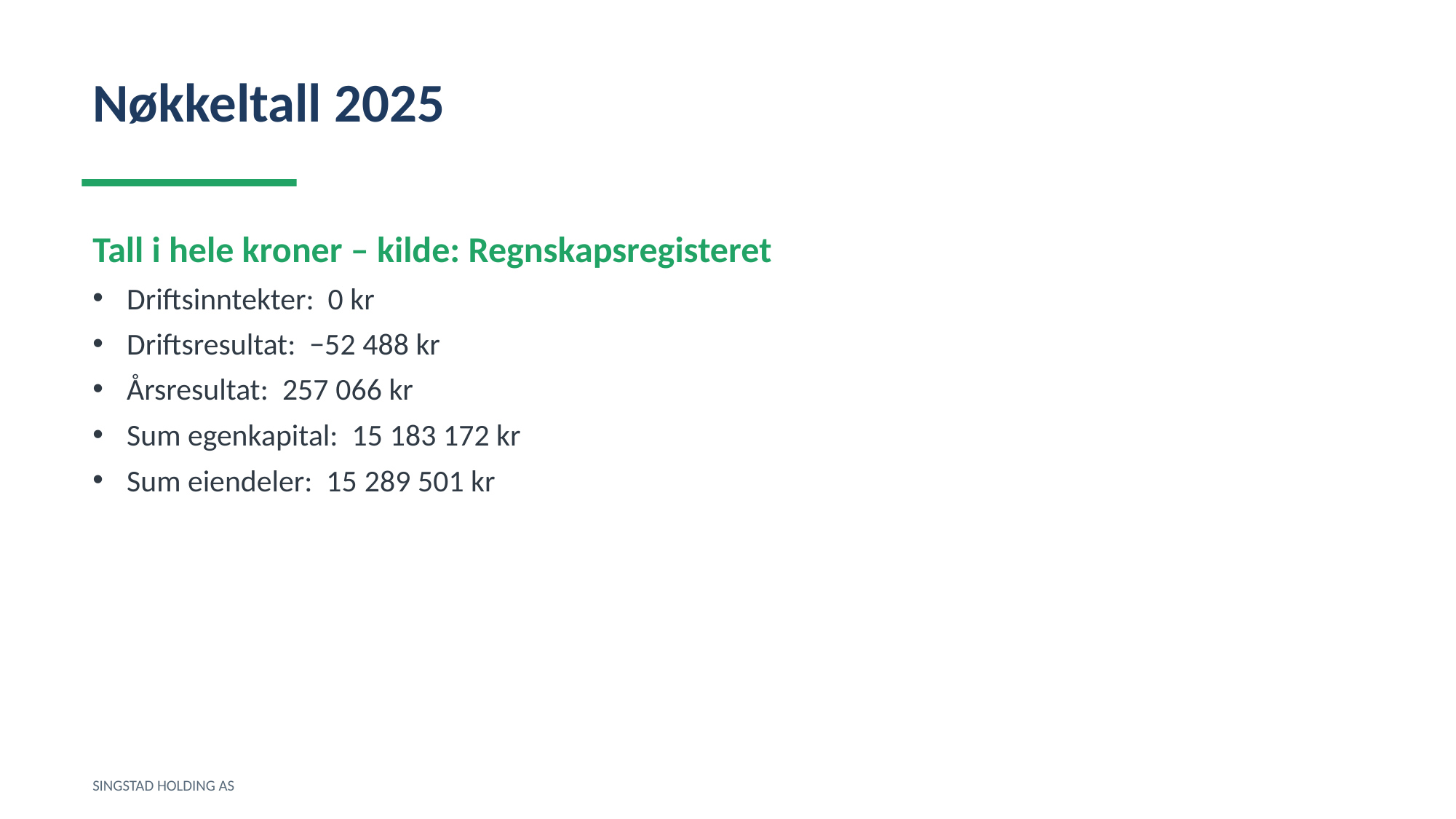

Nøkkeltall 2025

Tall i hele kroner – kilde: Regnskapsregisteret
Driftsinntekter:  0 kr
Driftsresultat:  −52 488 kr
Årsresultat:  257 066 kr
Sum egenkapital:  15 183 172 kr
Sum eiendeler:  15 289 501 kr
SINGSTAD HOLDING AS